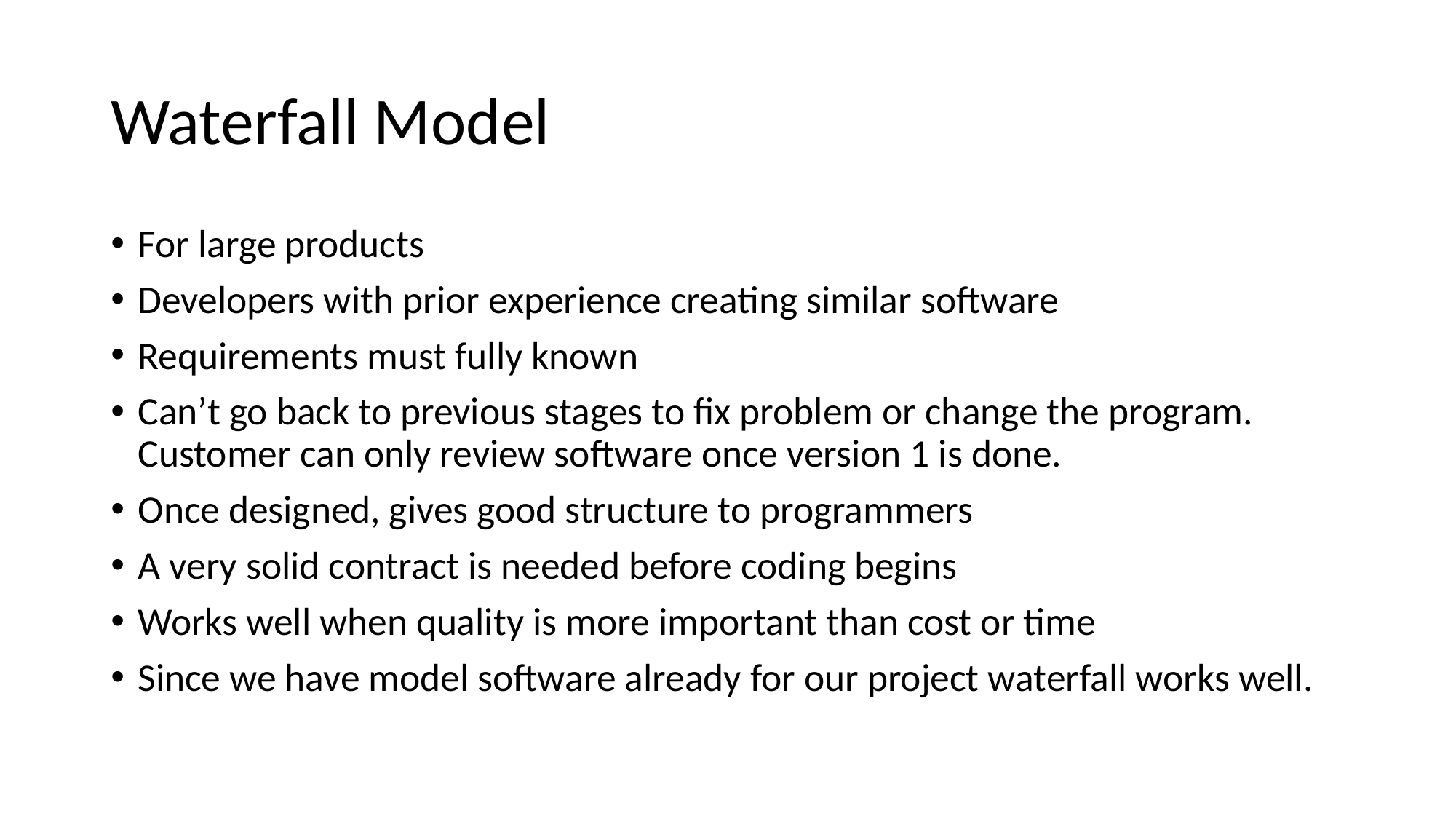

# Waterfall Model
For large products
Developers with prior experience creating similar software
Requirements must fully known
Can’t go back to previous stages to fix problem or change the program. Customer can only review software once version 1 is done.
Once designed, gives good structure to programmers
A very solid contract is needed before coding begins
Works well when quality is more important than cost or time
Since we have model software already for our project waterfall works well.